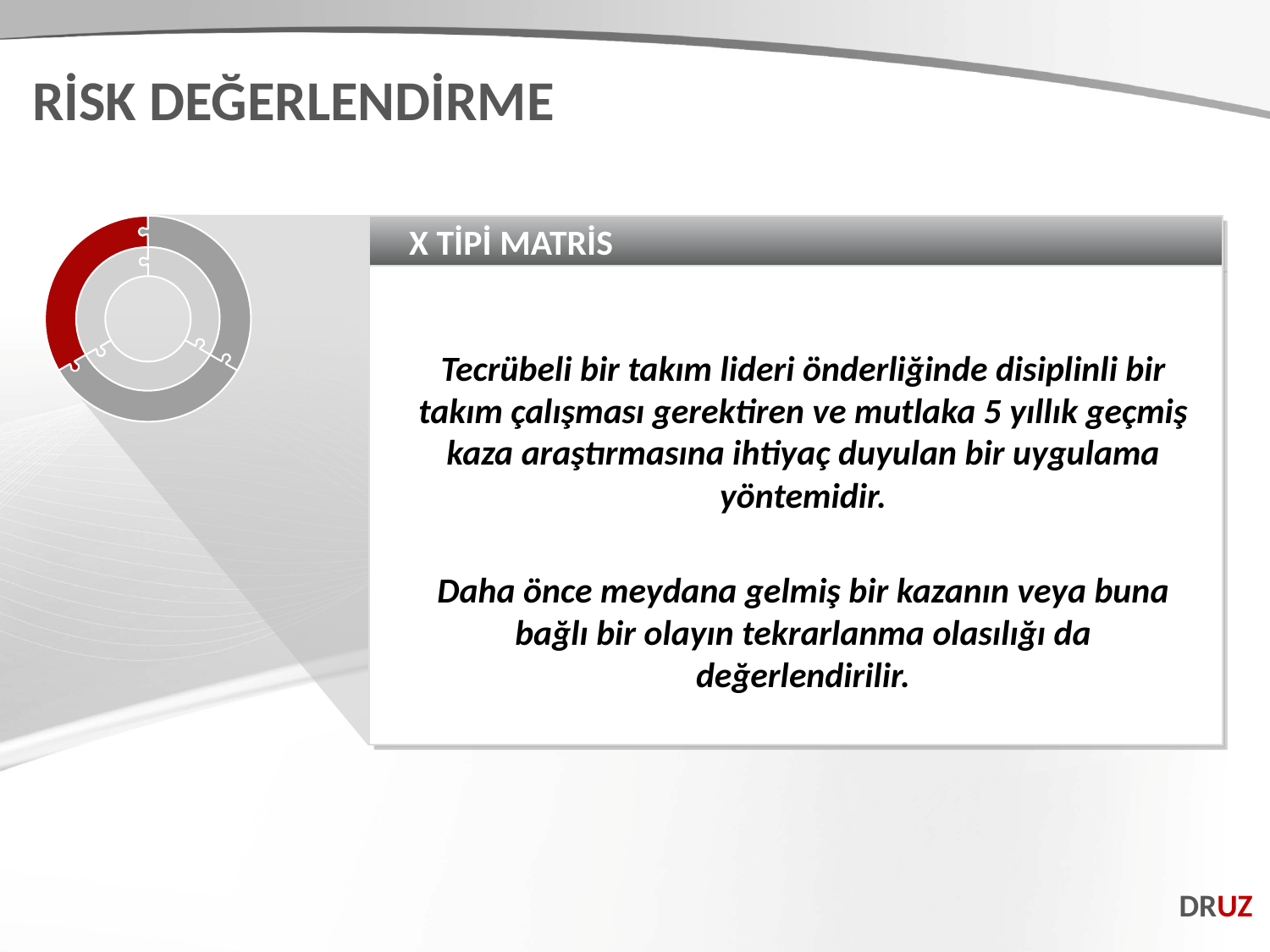

RİSK DEĞERLENDİRME

X TİPİ MATRİS

Tecrübeli bir takım lideri önderliğinde disiplinli bir takım çalışması gerektiren ve mutlaka 5 yıllık geçmiş kaza araştırmasına ihtiyaç duyulan bir uygulama yöntemidir.

Daha önce meydana gelmiş bir kazanın veya buna bağlı bir olayın tekrarlanma olasılığı da değerlendirilir.

DRUZ